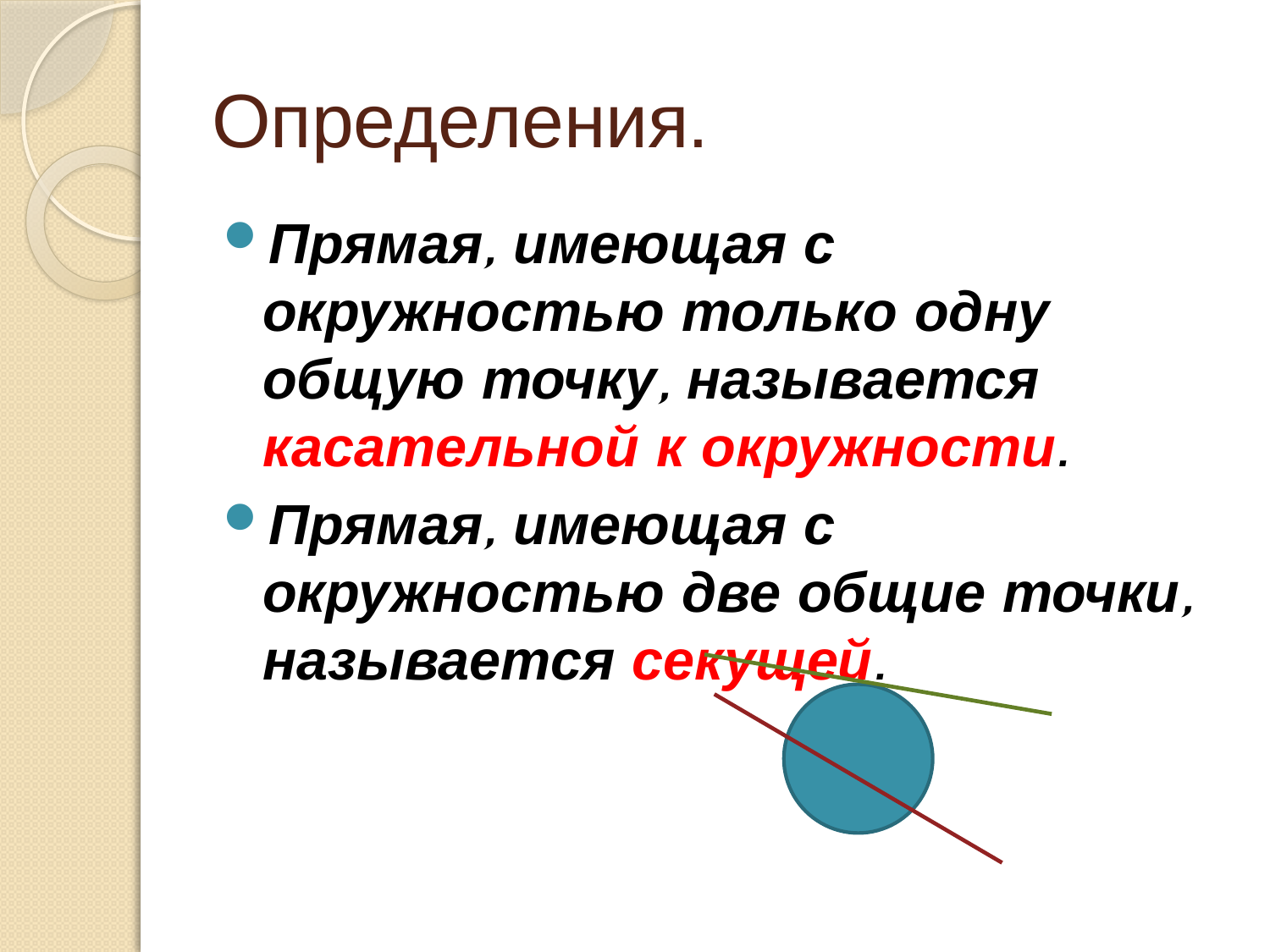

# Определения.
Прямая, имеющая с окружностью только одну общую точку, называется касательной к окружности.
Прямая, имеющая с окружностью две общие точки, называется секущей.